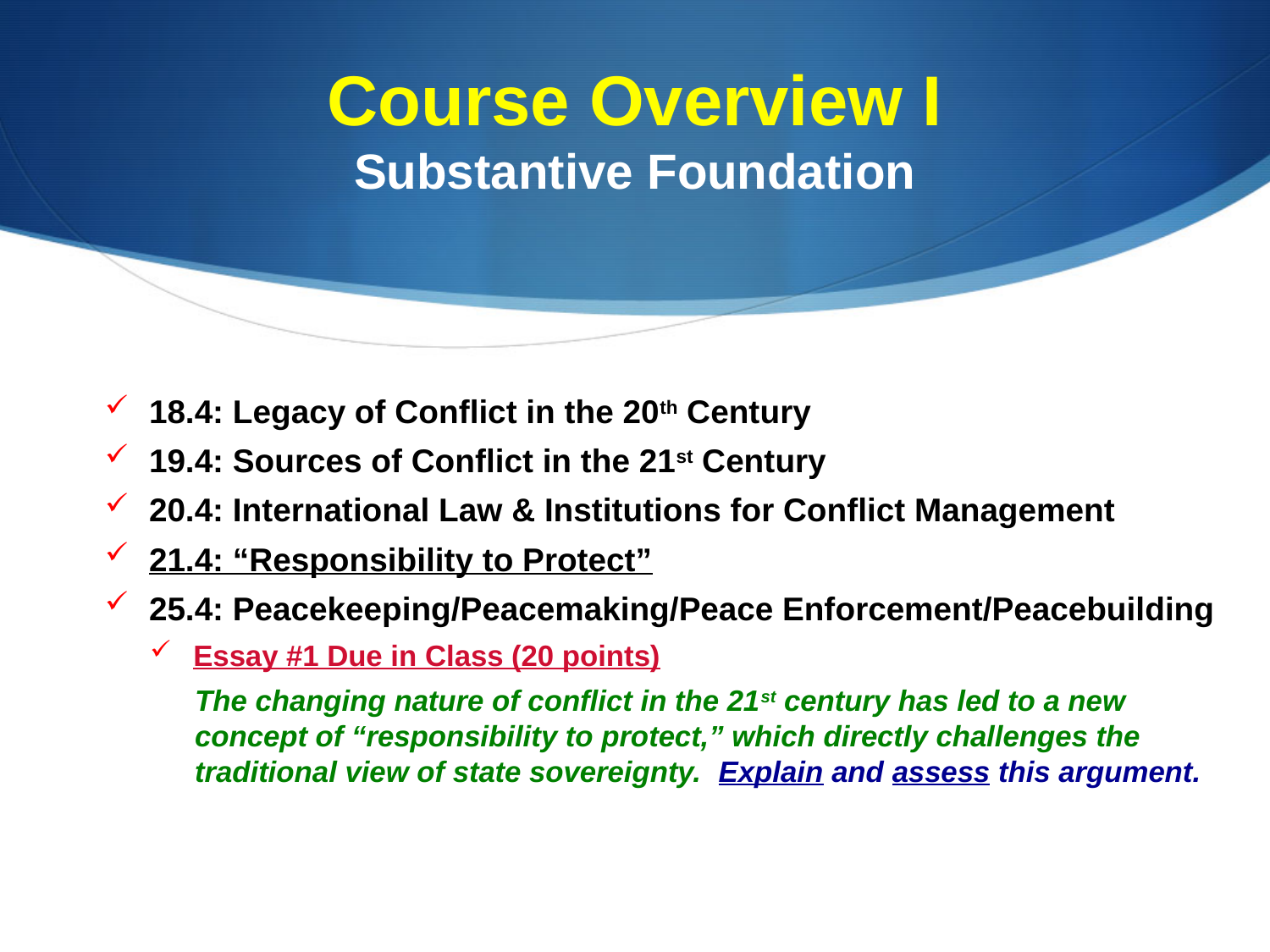

# Course Overview I Substantive Foundation
18.4: Legacy of Conflict in the 20th Century
19.4: Sources of Conflict in the 21st Century
20.4: International Law & Institutions for Conflict Management
21.4: “Responsibility to Protect”
25.4: Peacekeeping/Peacemaking/Peace Enforcement/Peacebuilding
Essay #1 Due in Class (20 points)
The changing nature of conflict in the 21st century has led to a new concept of “responsibility to protect,” which directly challenges the traditional view of state sovereignty.  Explain and assess this argument.